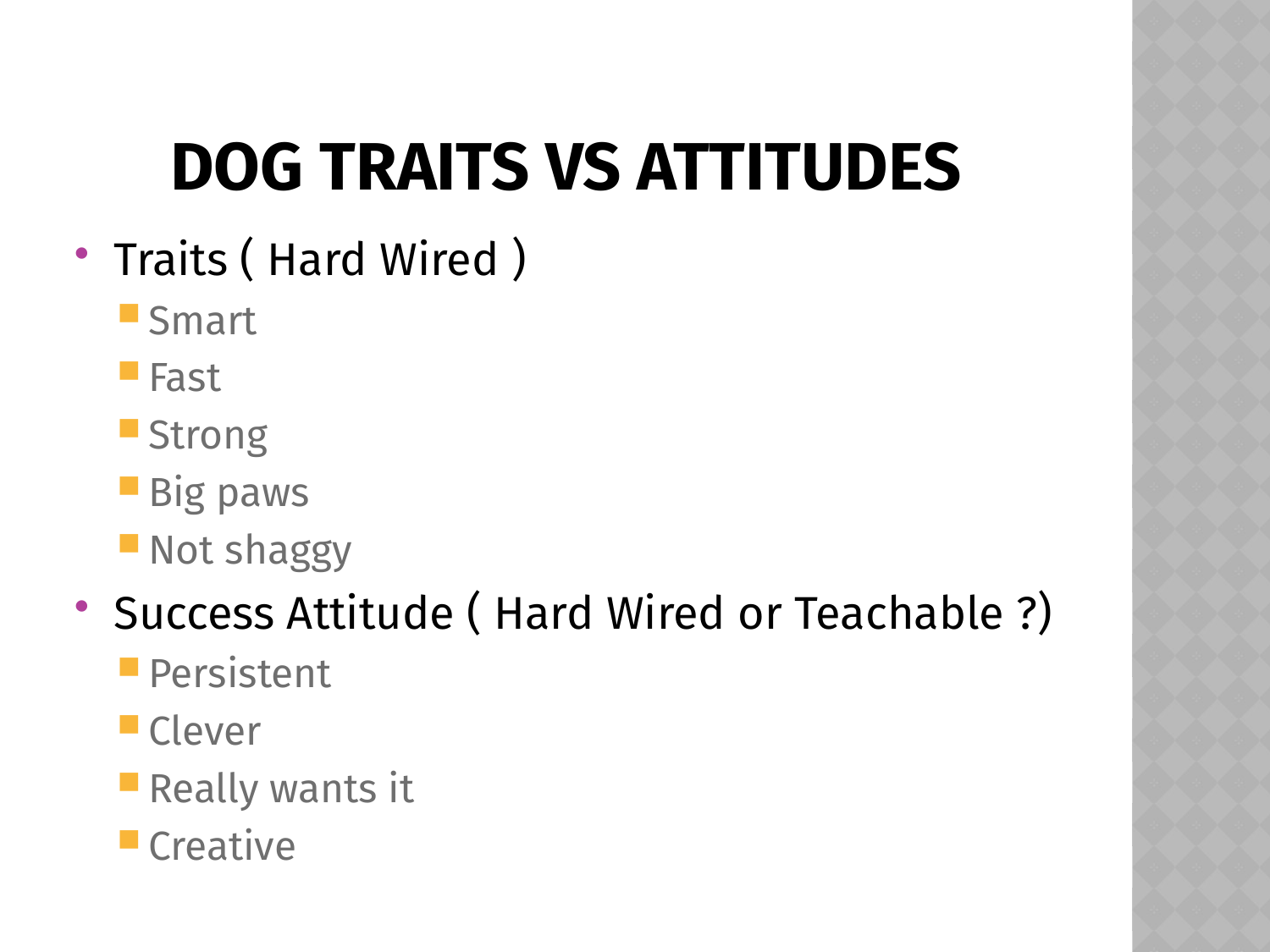

# Dog Traits vs Attitudes
Traits ( Hard Wired )
Smart
Fast
Strong
Big paws
Not shaggy
Success Attitude ( Hard Wired or Teachable ?)
Persistent
Clever
Really wants it
Creative